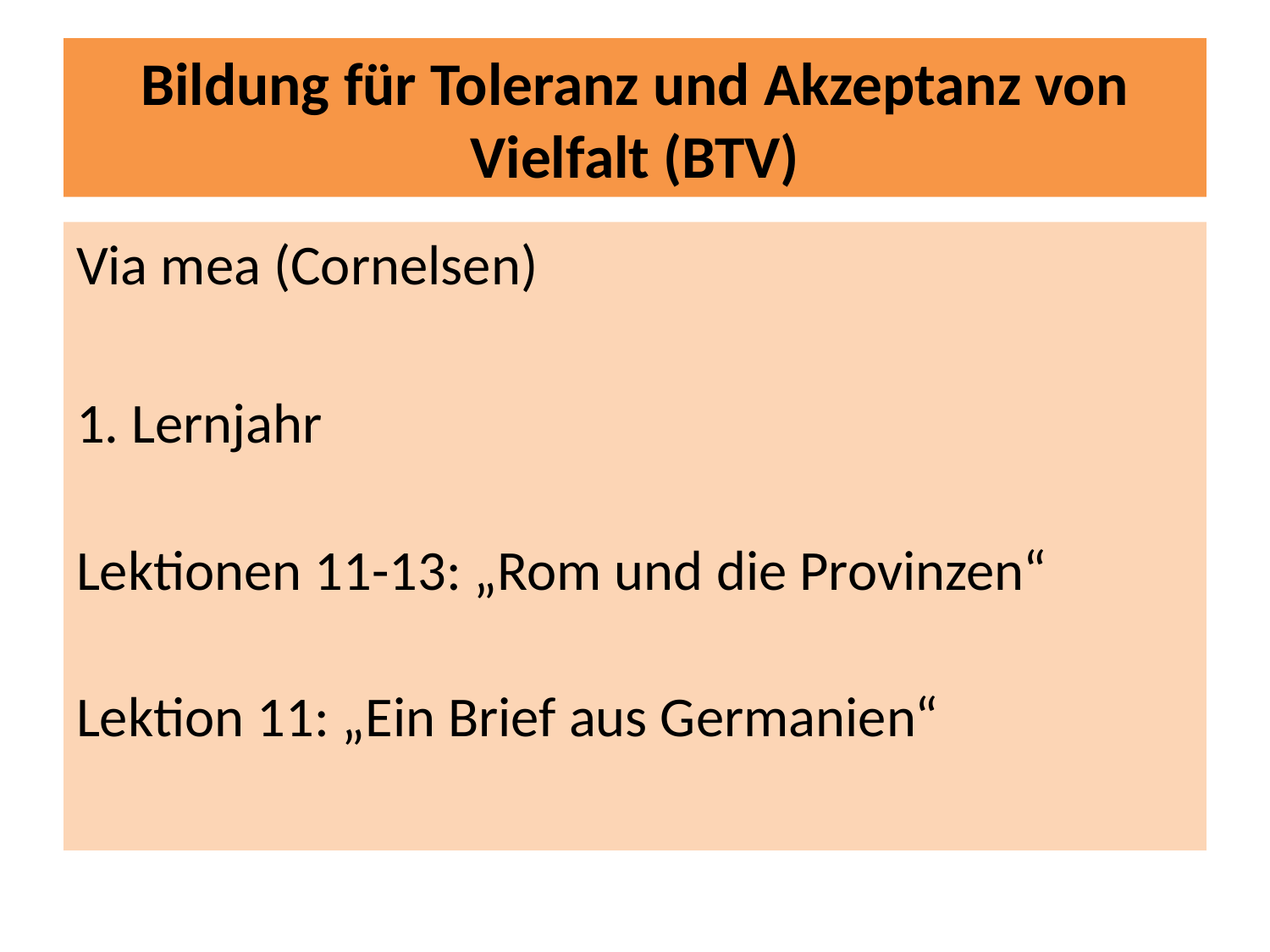

# Bildung für Toleranz und Akzeptanz von Vielfalt (BTV)
Via mea (Cornelsen)

1. Lernjahr
Lektionen 11-13: „Rom und die Provinzen“
Lektion 11: „Ein Brief aus Germanien“